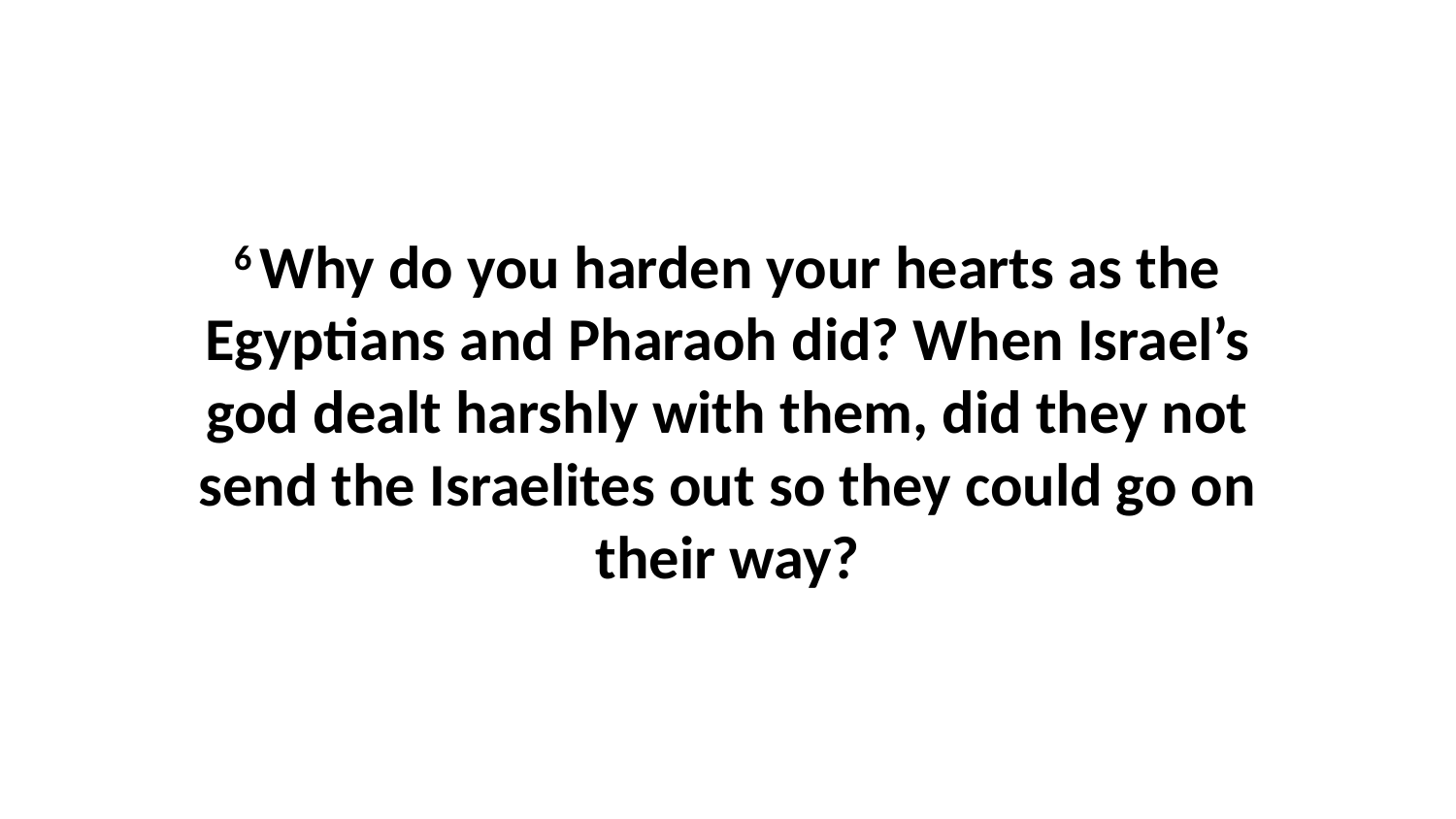

6 Why do you harden your hearts as the Egyptians and Pharaoh did? When Israel’s god dealt harshly with them, did they not send the Israelites out so they could go on their way?